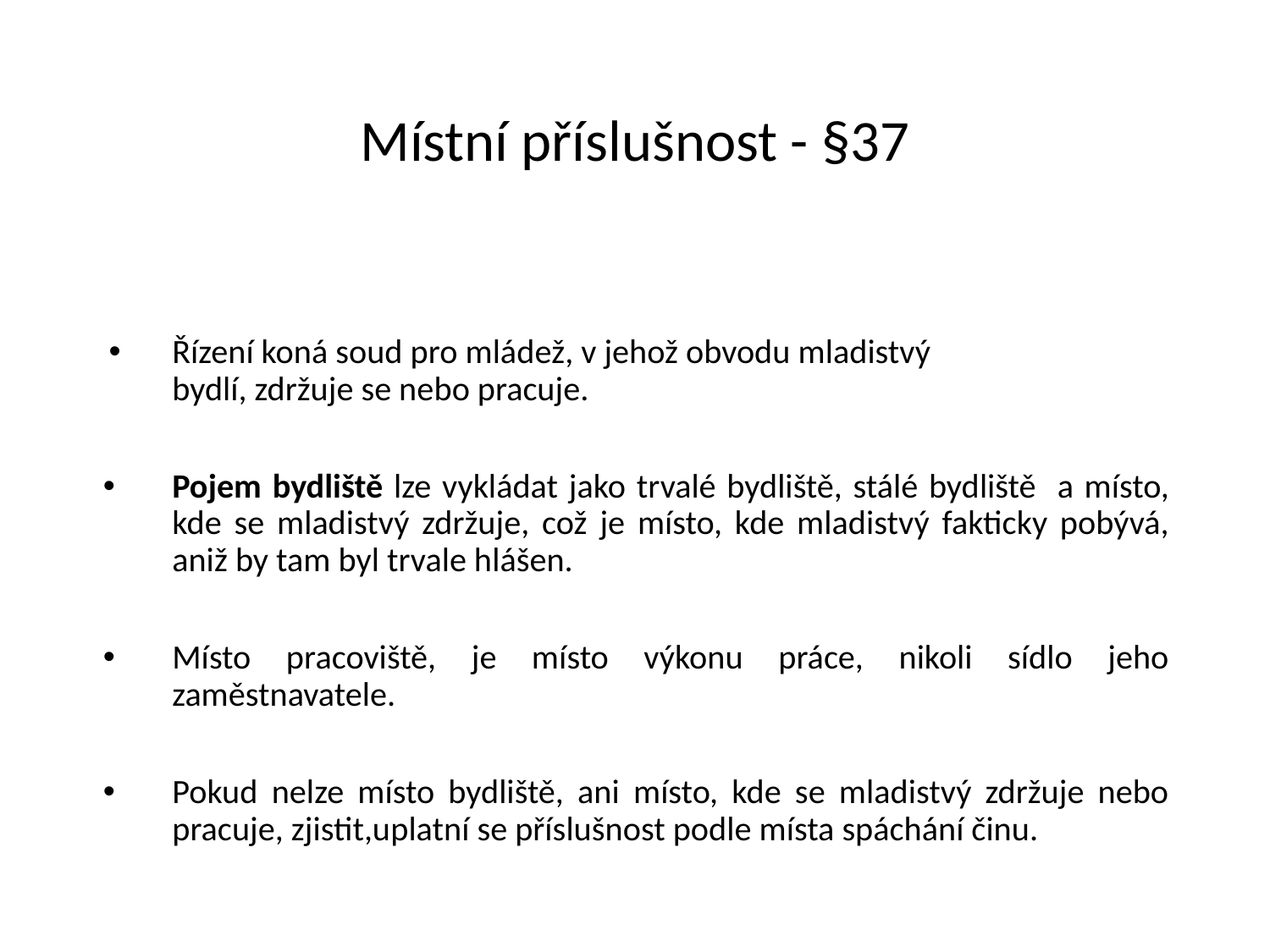

# Místní příslušnost - §37

Řízení koná soud pro mládež, v jehož obvodu mladistvý                           bydlí, zdržuje se nebo pracuje.

Pojem bydliště lze vykládat jako trvalé bydliště, stálé bydliště  a místo, kde se mladistvý zdržuje, což je místo, kde mladistvý fakticky pobývá, aniž by tam byl trvale hlášen.

Místo pracoviště, je místo výkonu práce, nikoli sídlo jeho zaměstnavatele.

Pokud nelze místo bydliště, ani místo, kde se mladistvý zdržuje nebo pracuje, zjistit,uplatní se příslušnost podle místa spáchání činu.